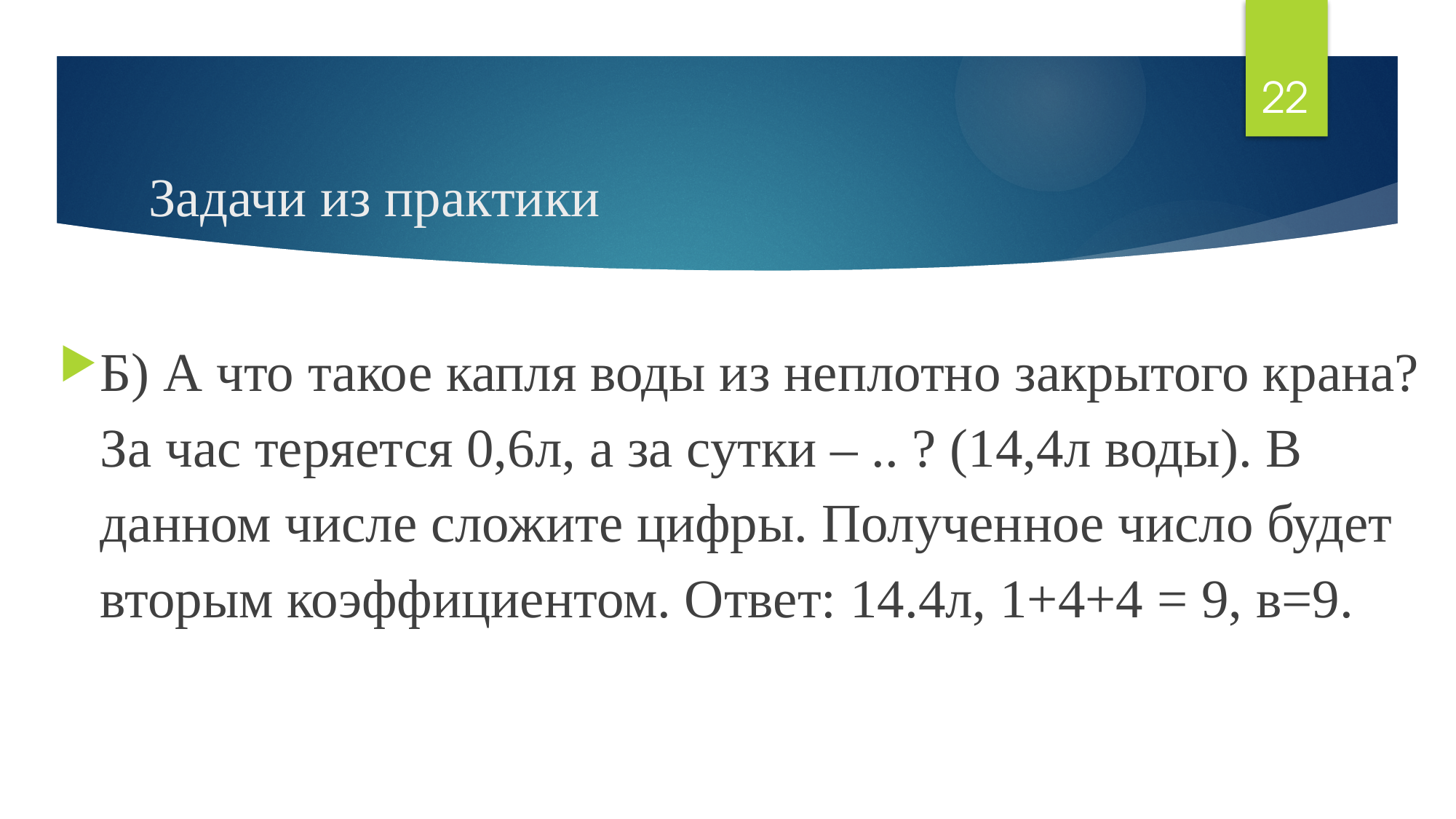

22
# Задачи из практики
Б) А что такое капля воды из неплотно закрытого крана? За час теряется 0,6л, а за сутки – .. ? (14,4л воды). В данном числе сложите цифры. Полученное число будет вторым коэффициентом. Ответ: 14.4л, 1+4+4 = 9, в=9.